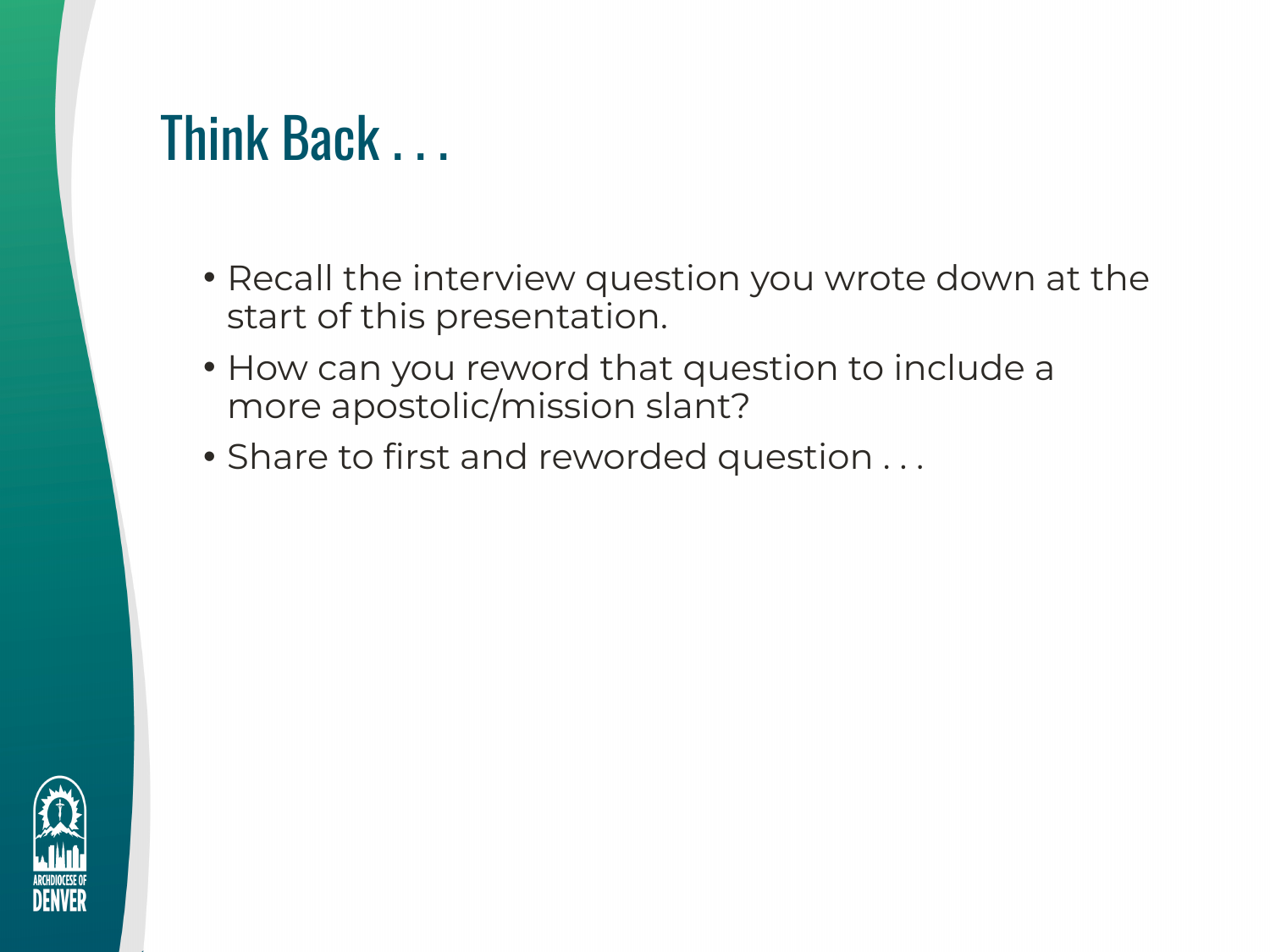

# Think Back . . .
Recall the interview question you wrote down at the start of this presentation.
How can you reword that question to include a more apostolic/mission slant?
Share to first and reworded question . . .